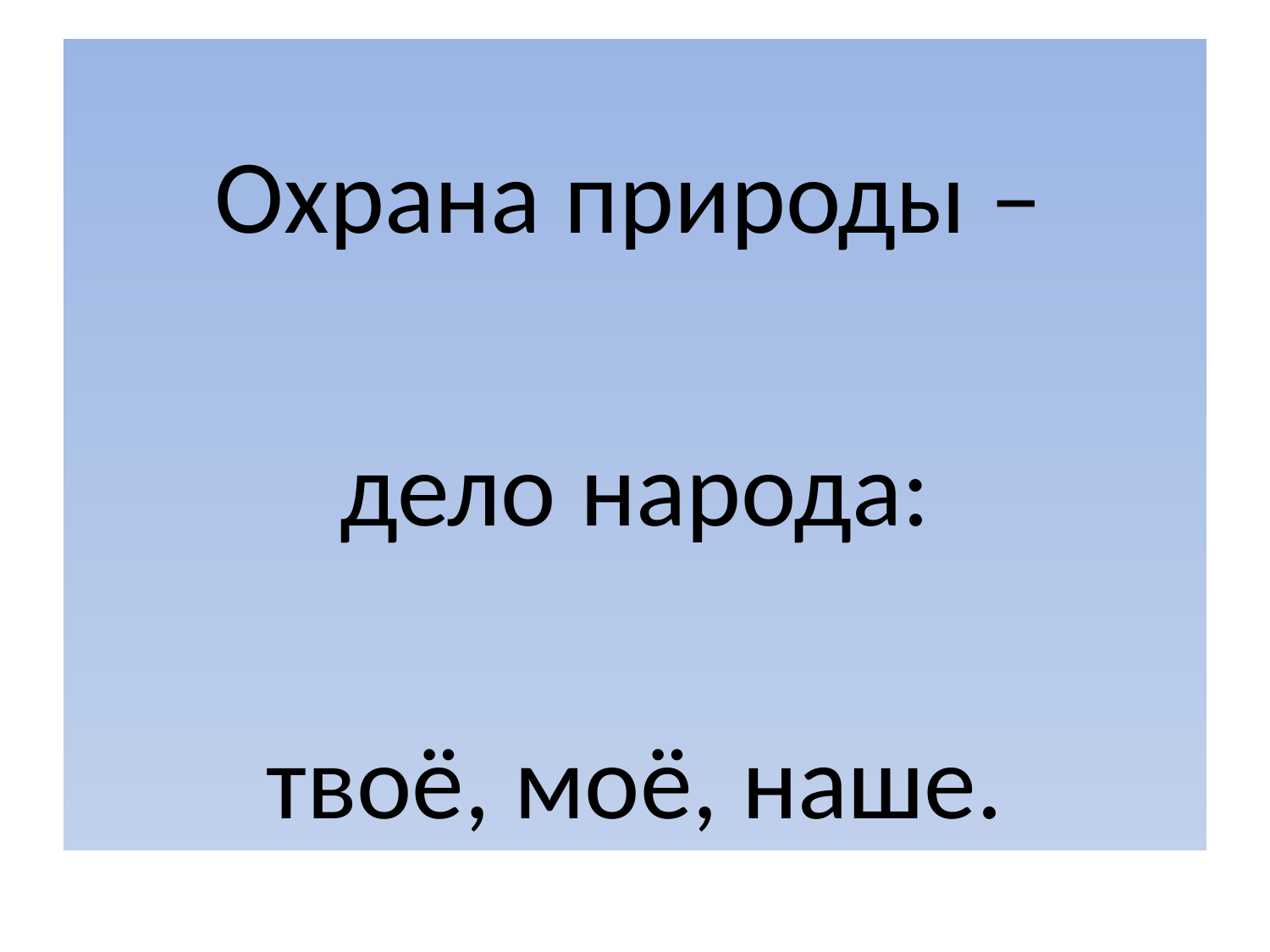

#

 Охрана природы –

дело народа:

твоё, моё, наше.